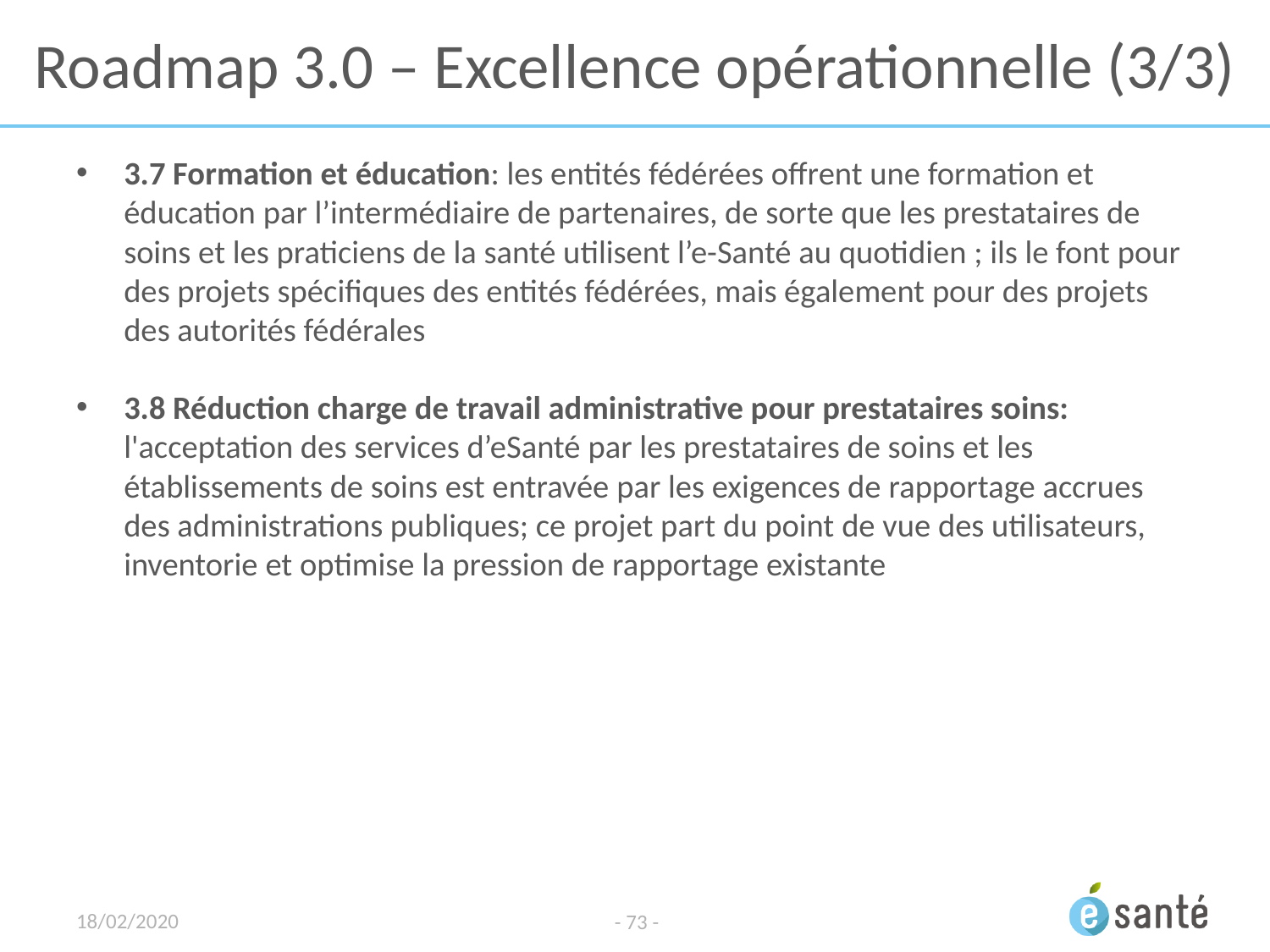

# Roadmap 3.0 – Excellence opérationnelle (3/3)
3.7 Formation et éducation: les entités fédérées offrent une formation et éducation par l’intermédiaire de partenaires, de sorte que les prestataires de soins et les praticiens de la santé utilisent l’e-Santé au quotidien ; ils le font pour des projets spécifiques des entités fédérées, mais également pour des projets des autorités fédérales

3.8 Réduction charge de travail administrative pour prestataires soins: l'acceptation des services d’eSanté par les prestataires de soins et les établissements de soins est entravée par les exigences de rapportage accrues des administrations publiques; ce projet part du point de vue des utilisateurs, inventorie et optimise la pression de rapportage existante

18/02/2020
- 73 -